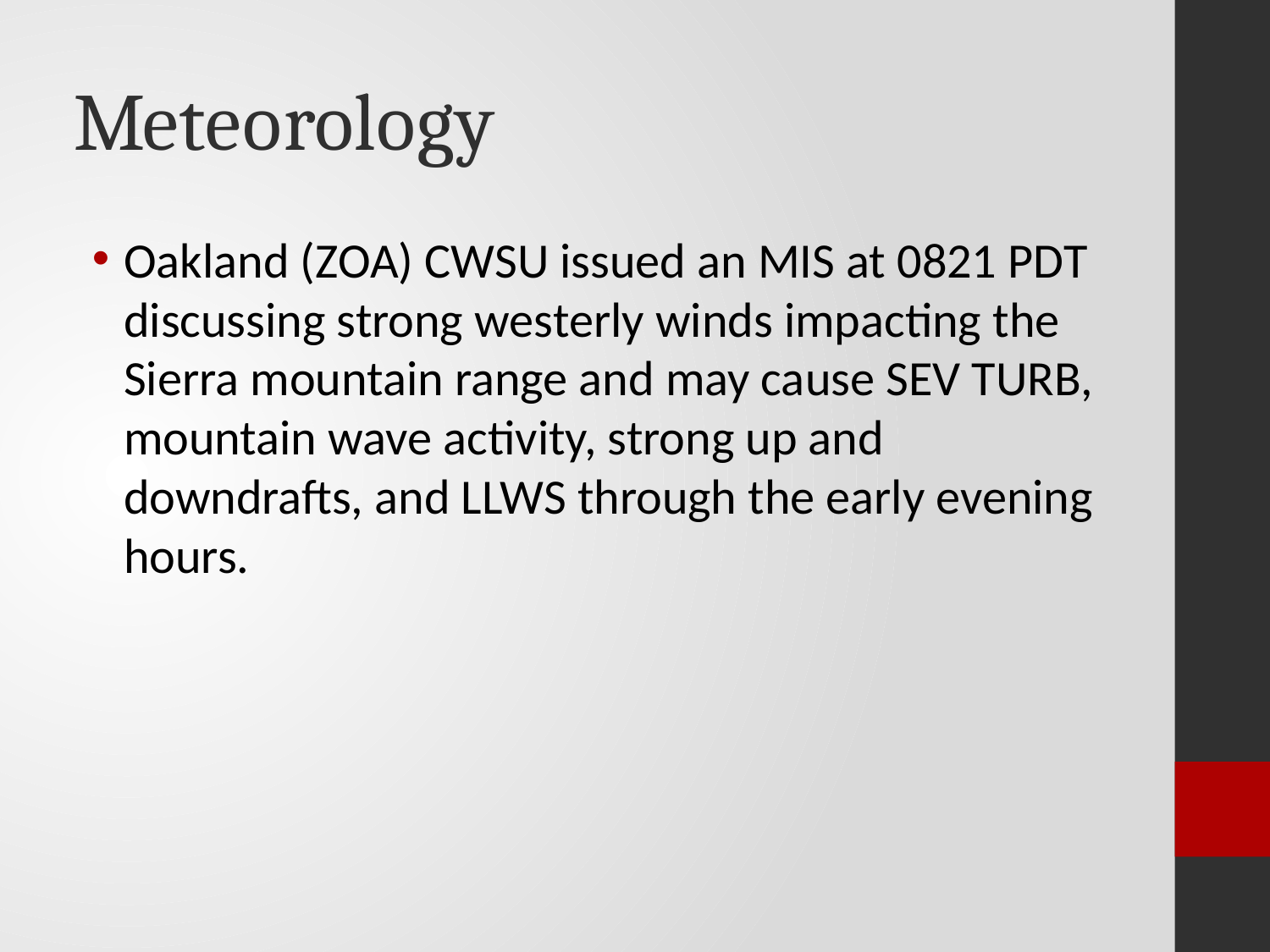

# Meteorology
Oakland (ZOA) CWSU issued an MIS at 0821 PDT discussing strong westerly winds impacting the Sierra mountain range and may cause SEV TURB, mountain wave activity, strong up and downdrafts, and LLWS through the early evening hours.